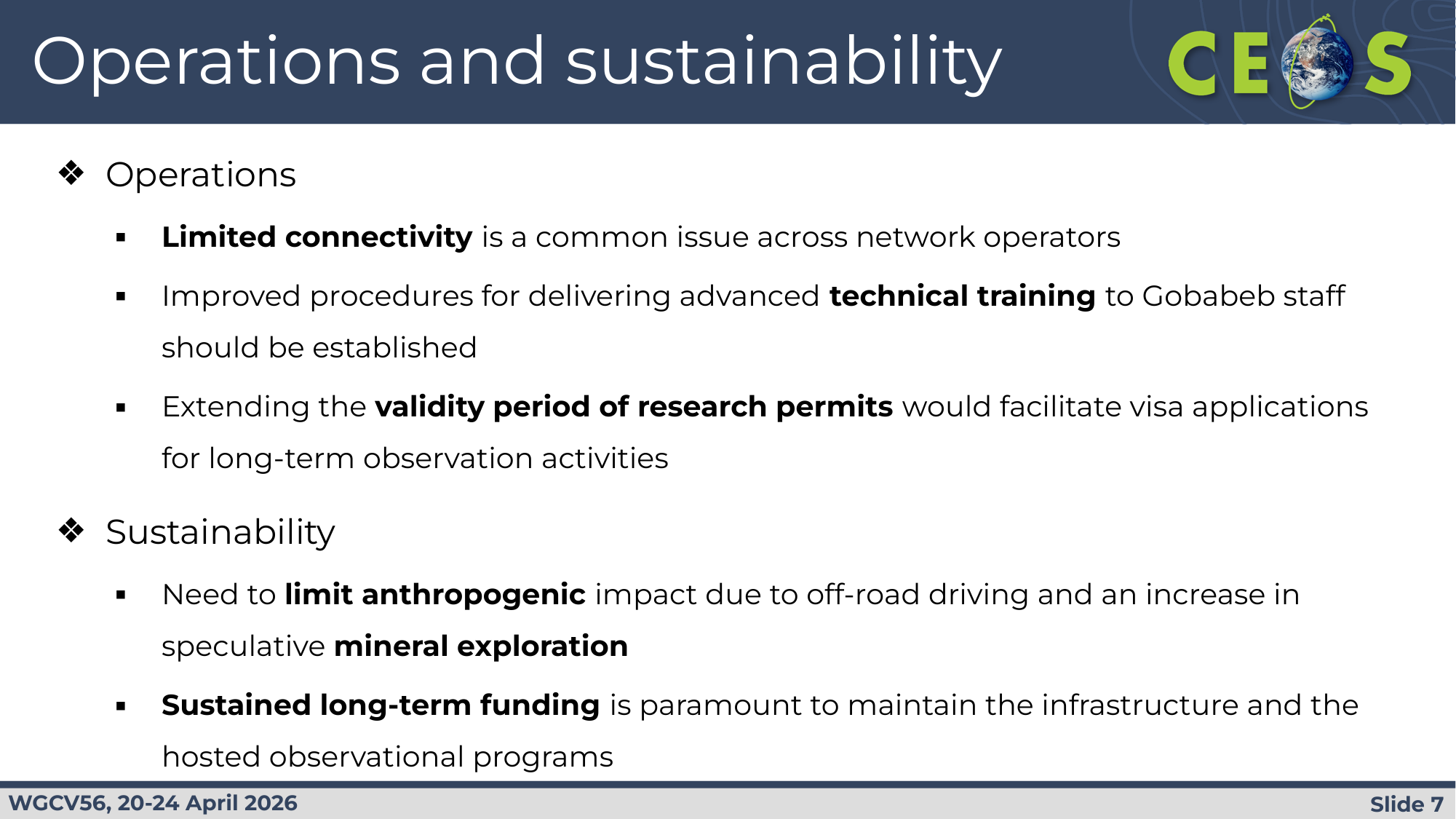

# Operations and sustainability
Operations
Limited connectivity is a common issue across network operators
Improved procedures for delivering advanced technical training to Gobabeb staff should be established
Extending the validity period of research permits would facilitate visa applications for long-term observation activities
Sustainability
Need to limit anthropogenic impact due to off-road driving and an increase in speculative mineral exploration
Sustained long-term funding is paramount to maintain the infrastructure and the hosted observational programs